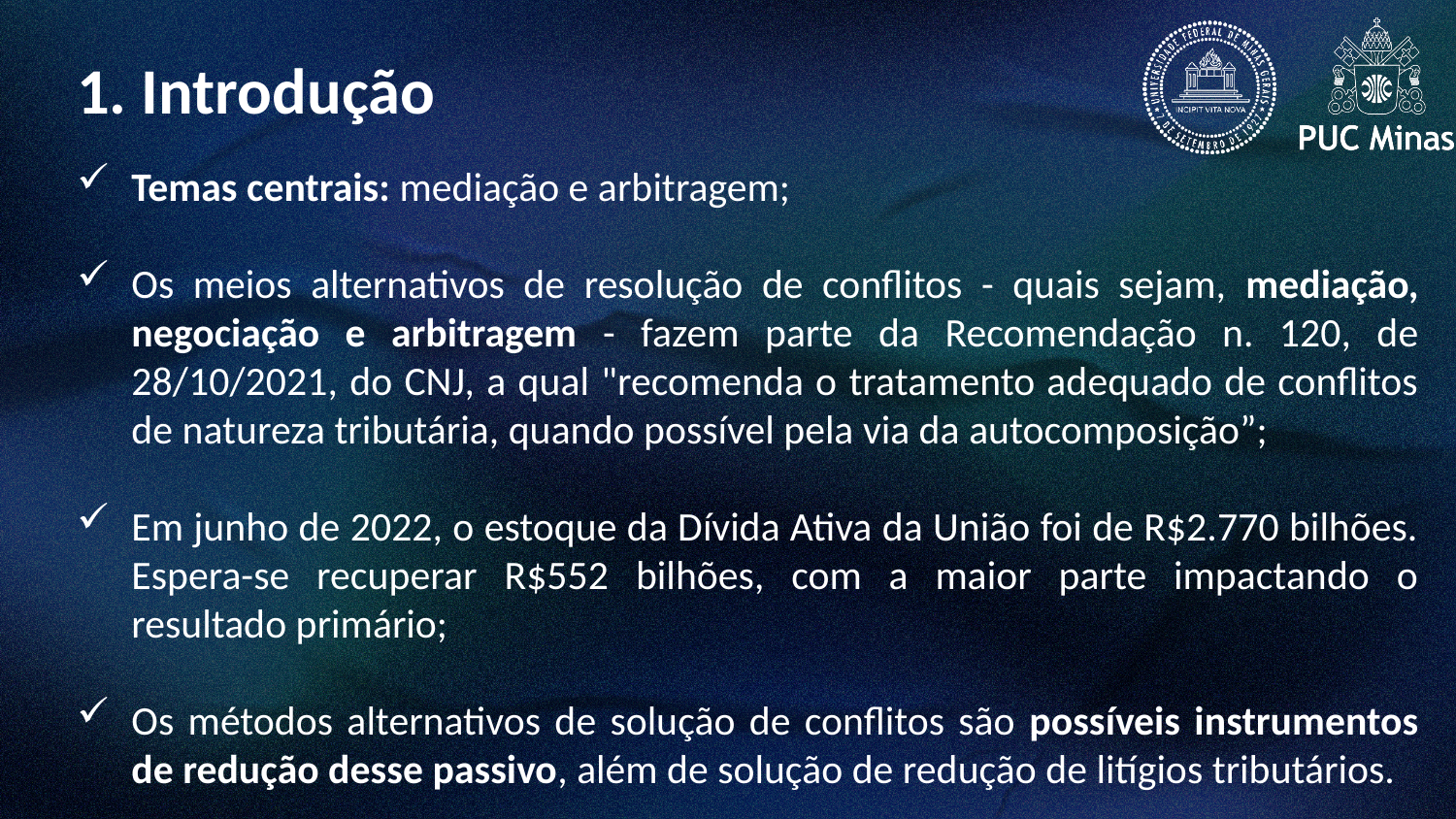

1. Introdução
Temas centrais: mediação e arbitragem;

Os meios alternativos de resolução de conflitos - quais sejam, mediação, negociação e arbitragem - fazem parte da Recomendação n. 120, de 28/10/2021, do CNJ, a qual "recomenda o tratamento adequado de conflitos de natureza tributária, quando possível pela via da autocomposição”;

Em junho de 2022, o estoque da Dívida Ativa da União foi de R$2.770 bilhões. Espera-se recuperar R$552 bilhões, com a maior parte impactando o resultado primário;

Os métodos alternativos de solução de conflitos são possíveis instrumentos de redução desse passivo, além de solução de redução de litígios tributários.